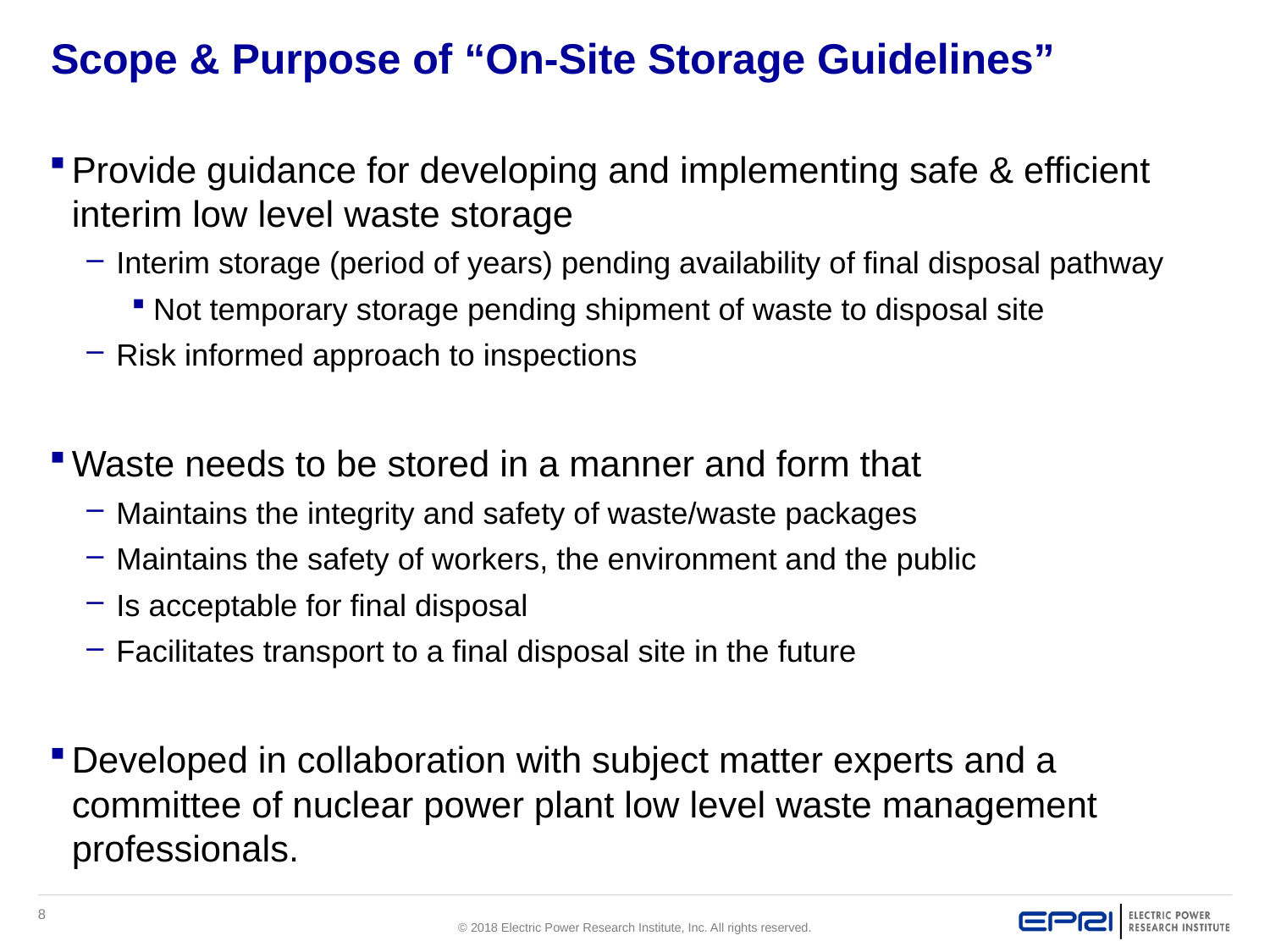

# Scope & Purpose of “On-Site Storage Guidelines”
Provide guidance for developing and implementing safe & efficient interim low level waste storage
Interim storage (period of years) pending availability of final disposal pathway
Not temporary storage pending shipment of waste to disposal site
Risk informed approach to inspections

Waste needs to be stored in a manner and form that
Maintains the integrity and safety of waste/waste packages
Maintains the safety of workers, the environment and the public
Is acceptable for final disposal
Facilitates transport to a final disposal site in the future

Developed in collaboration with subject matter experts and a committee of nuclear power plant low level waste management professionals.